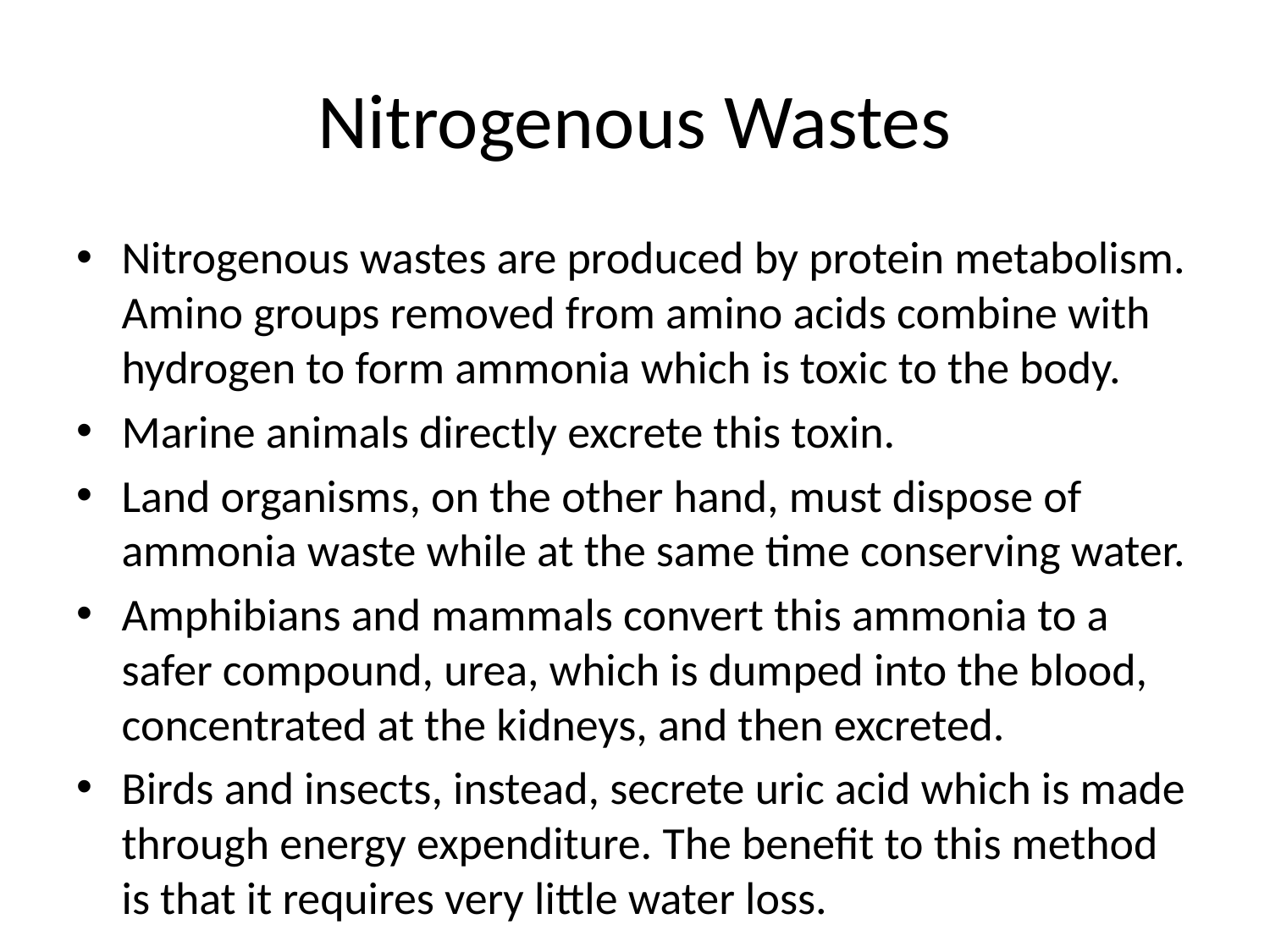

# Nitrogenous Wastes
Nitrogenous wastes are produced by protein metabolism. Amino groups removed from amino acids combine with hydrogen to form ammonia which is toxic to the body.
Marine animals directly excrete this toxin.
Land organisms, on the other hand, must dispose of ammonia waste while at the same time conserving water.
Amphibians and mammals convert this ammonia to a safer compound, urea, which is dumped into the blood, concentrated at the kidneys, and then excreted.
Birds and insects, instead, secrete uric acid which is made through energy expenditure. The benefit to this method is that it requires very little water loss.